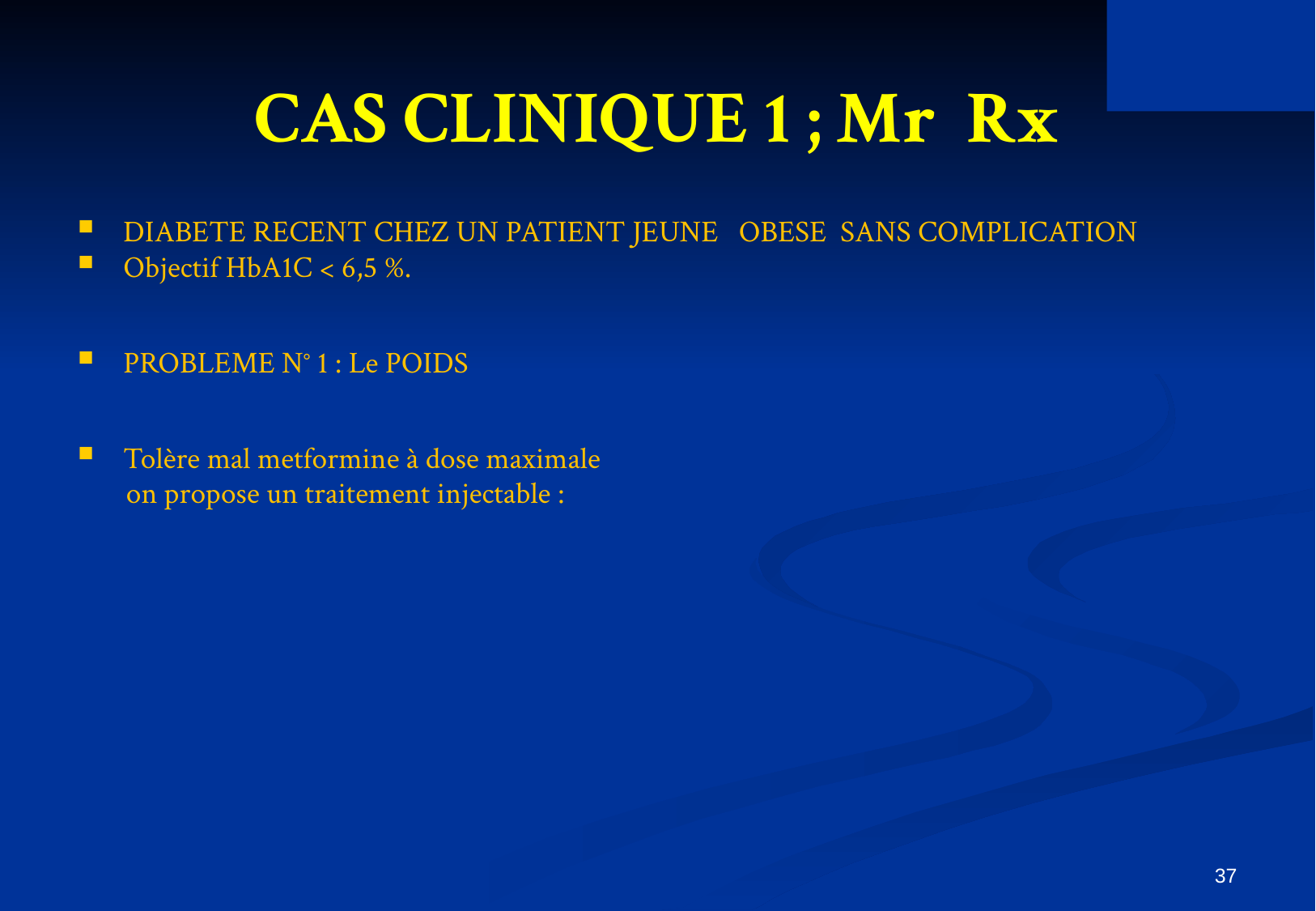

# CAS CLINIQUE 1 ; Mr  Rx
DIABETE RECENT CHEZ UN PATIENT JEUNE   OBESE  SANS COMPLICATION
Objectif HbA1C < 6,5 %.

PROBLEME N° 1 : Le POIDS

Tolère mal metformine à dose maximale
       on propose un traitement injectable :

37